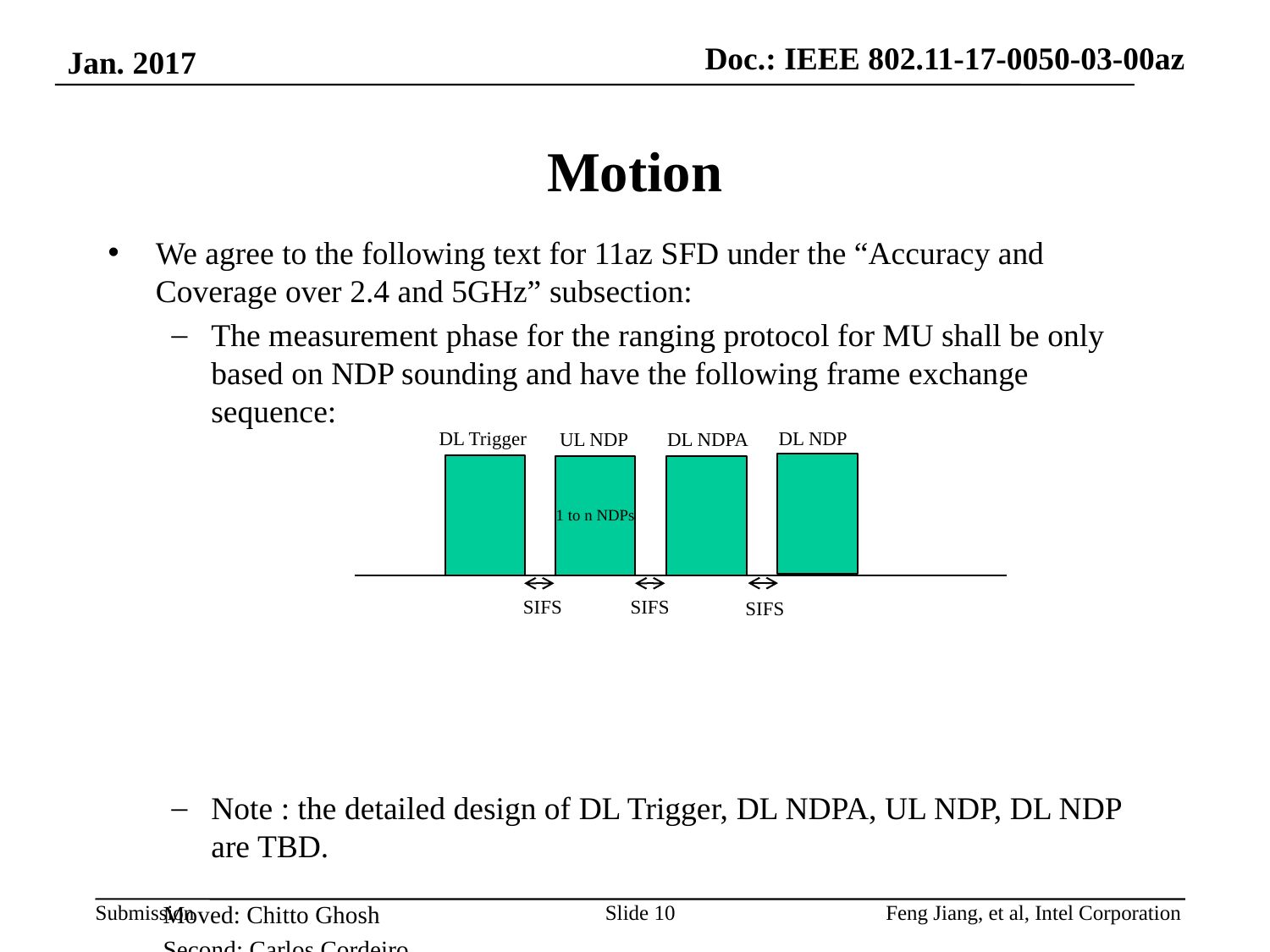

Jan. 2017
# Motion
We agree to the following text for 11az SFD under the “Accuracy and Coverage over 2.4 and 5GHz” subsection:
The measurement phase for the ranging protocol for MU shall be only based on NDP sounding and have the following frame exchange sequence:

Note : the detailed design of DL Trigger, DL NDPA, UL NDP, DL NDP are TBD.

         Moved: Chitto Ghosh
         Second: Carlos Cordeiro
         Y: 8   N: 1   Abstain: 8
         Motion passes

DL Trigger
DL NDP
UL NDP
DL NDPA

1 to n NDPs
SIFS
SIFS
SIFS
Slide 10
Feng Jiang, et al, Intel Corporation